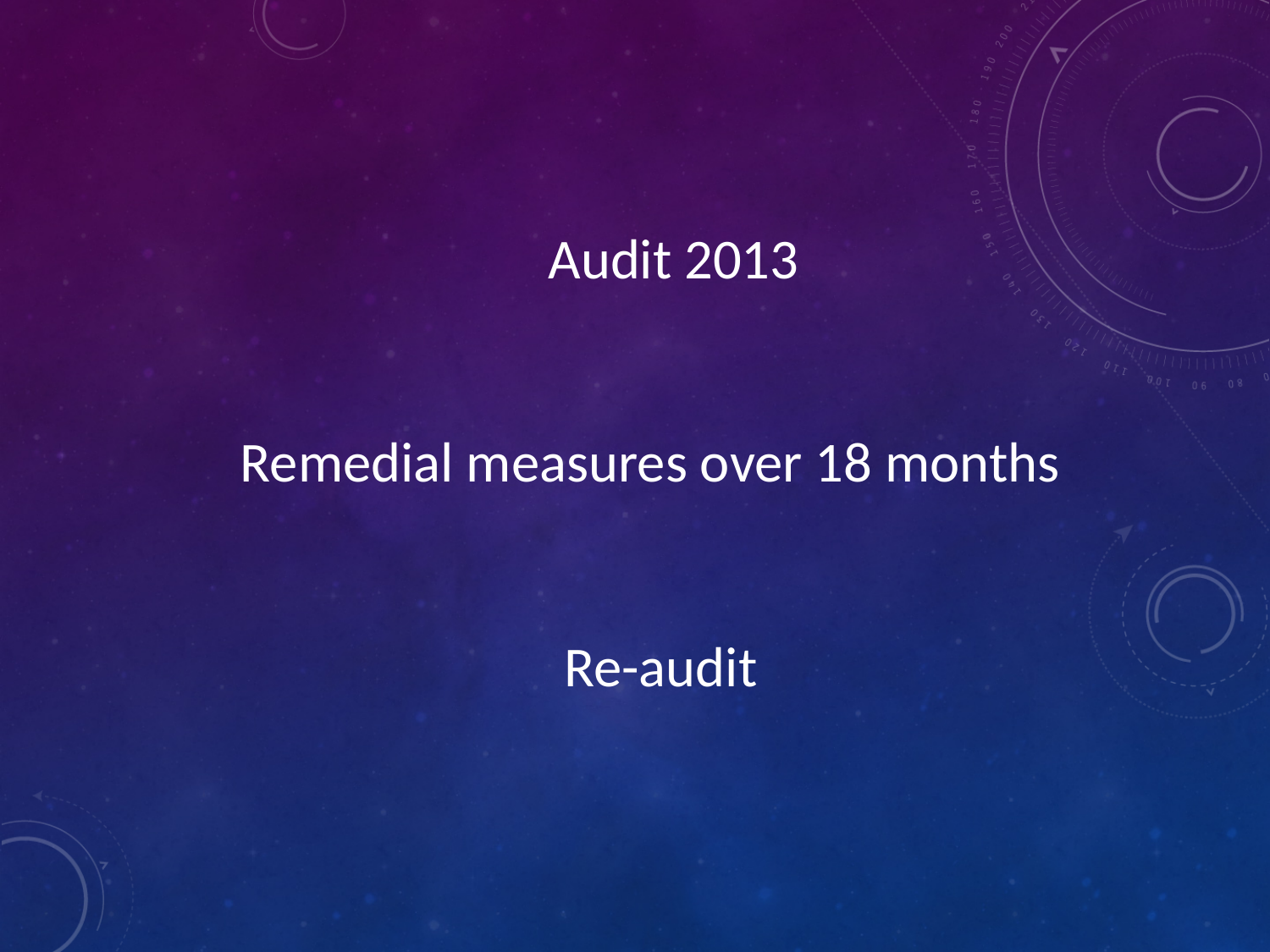

Audit 2013
Remedial measures over 18 months
Re-audit